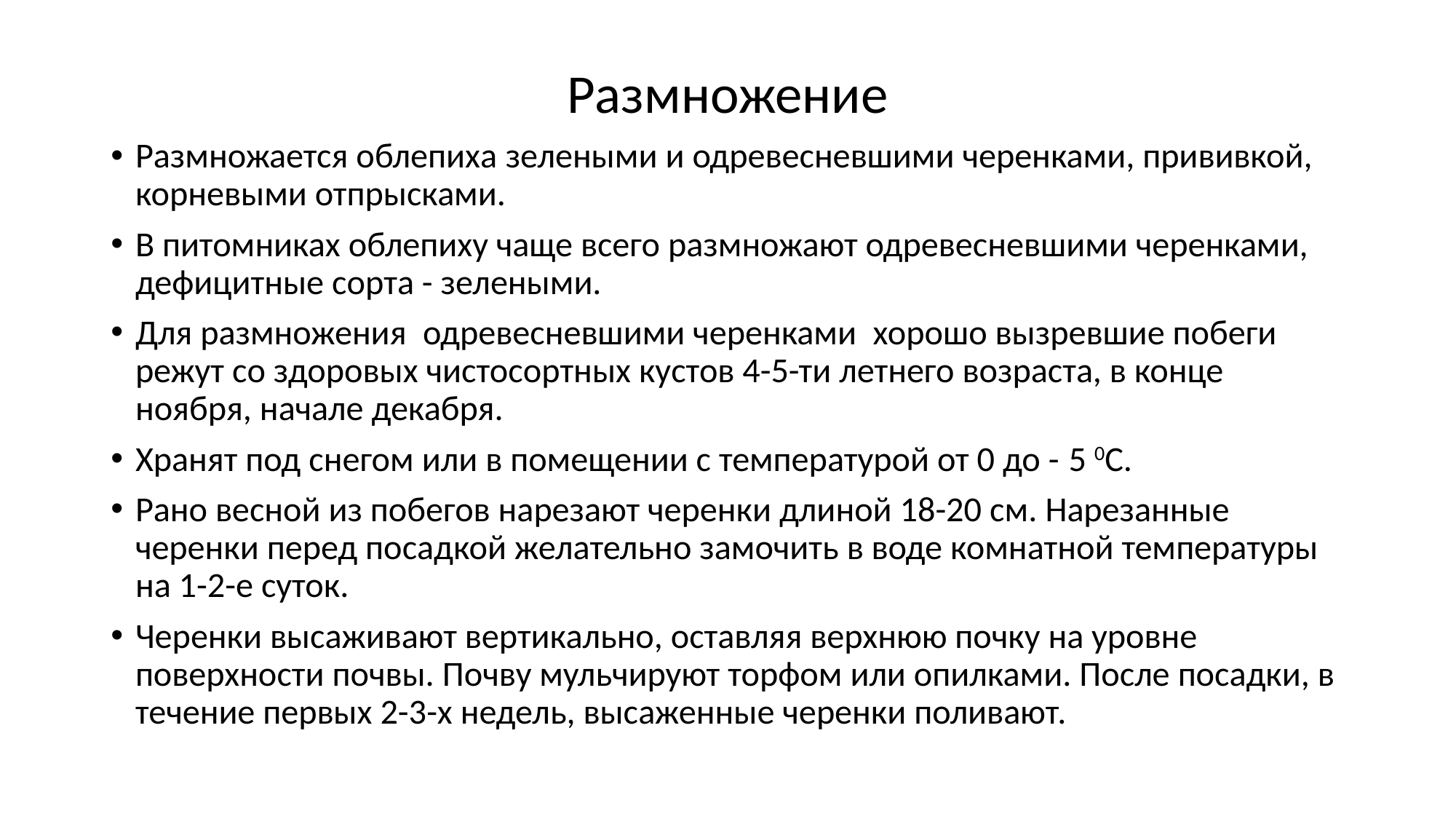

# Размножение
Размножается облепиха зелеными и одревесневшими черенками, прививкой, корневыми отпрысками.
В питомниках облепиху чаще всего размножают одревесневшими черенками, дефицитные сорта - зелеными.
Для размножения  одревесневшими черенками  хорошо вызревшие побеги режут со здоровых чистосортных кустов 4-5-ти летнего возраста, в конце ноября, начале декабря.
Хранят под снегом или в помещении с температурой от 0 до - 5 0С.
Рано весной из побегов нарезают черенки длиной 18-20 см. Нарезанные черенки перед посадкой желательно замочить в воде комнатной температуры на 1-2-е суток.
Черенки высаживают вертикально, оставляя верхнюю почку на уровне поверхности почвы. Почву мульчируют торфом или опилками. После посадки, в течение первых 2-3-х недель, высаженные черенки поливают.